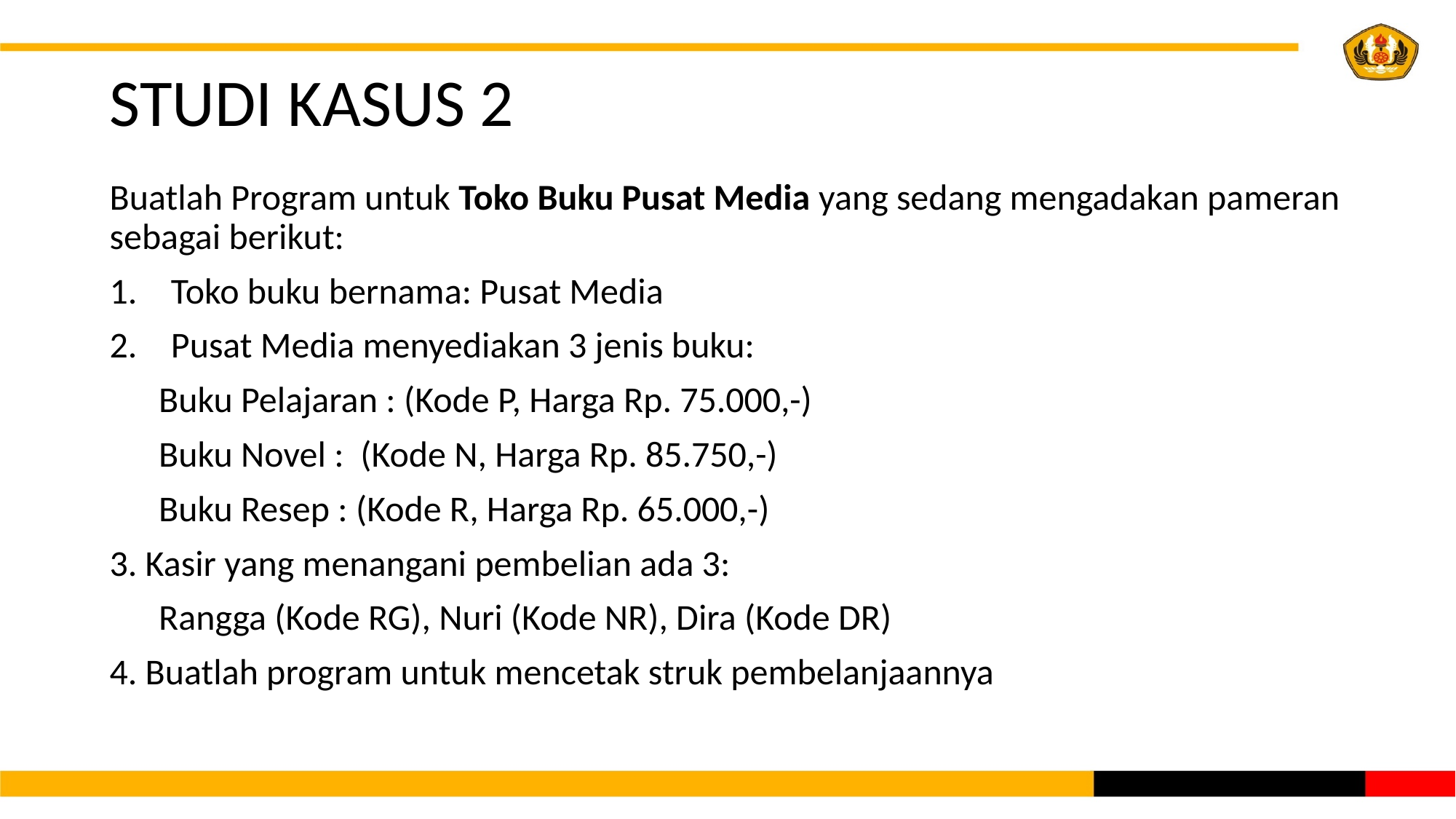

# STUDI KASUS 2
Buatlah Program untuk Toko Buku Pusat Media yang sedang mengadakan pameran sebagai berikut:
Toko buku bernama: Pusat Media
Pusat Media menyediakan 3 jenis buku:
      Buku Pelajaran : (Kode P, Harga Rp. 75.000,-)
      Buku Novel :  (Kode N, Harga Rp. 85.750,-)
      Buku Resep : (Kode R, Harga Rp. 65.000,-)
3. Kasir yang menangani pembelian ada 3:
      Rangga (Kode RG), Nuri (Kode NR), Dira (Kode DR)
4. Buatlah program untuk mencetak struk pembelanjaannya